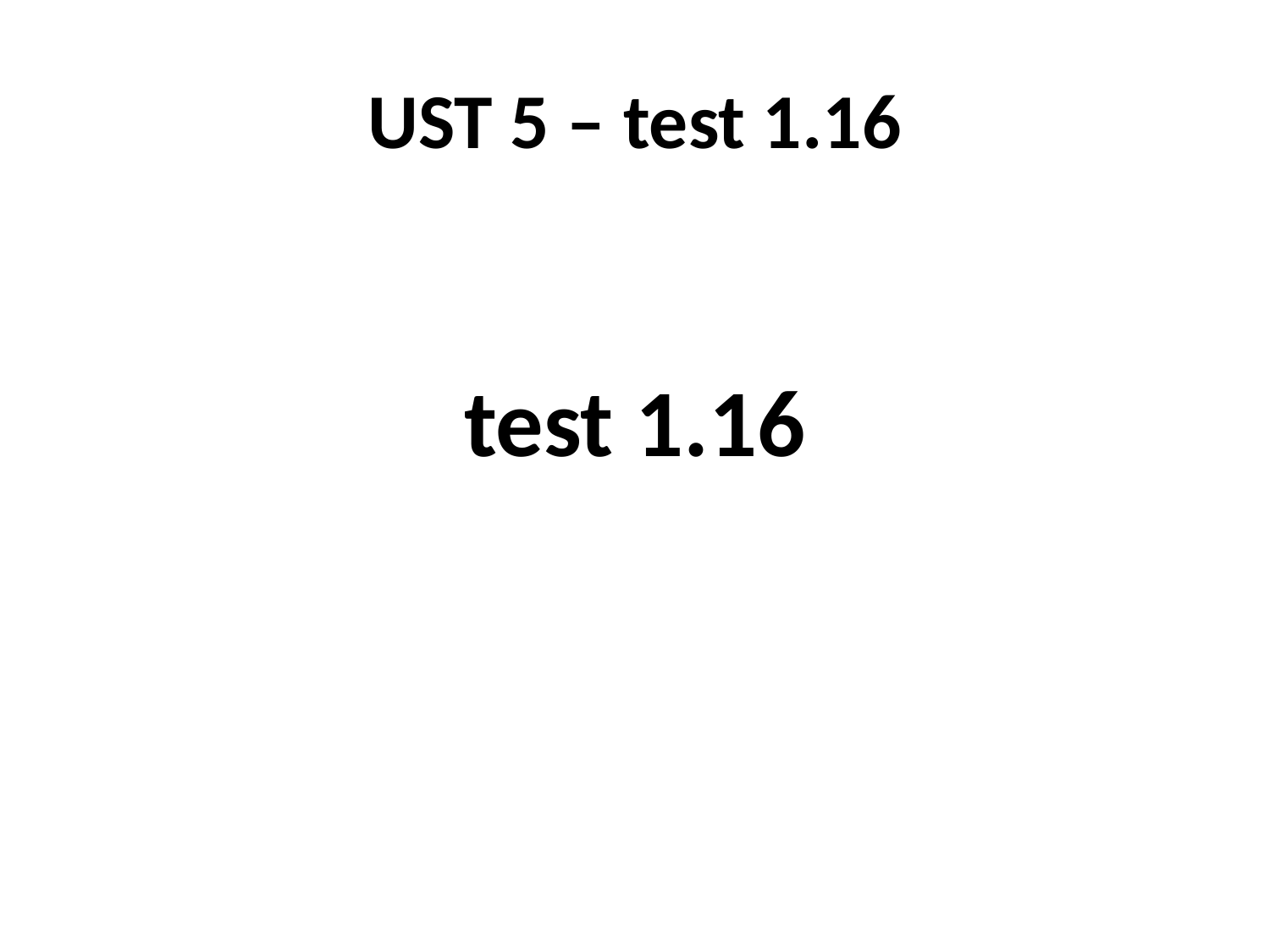

# UST 5 – test 1.16

test 1.16